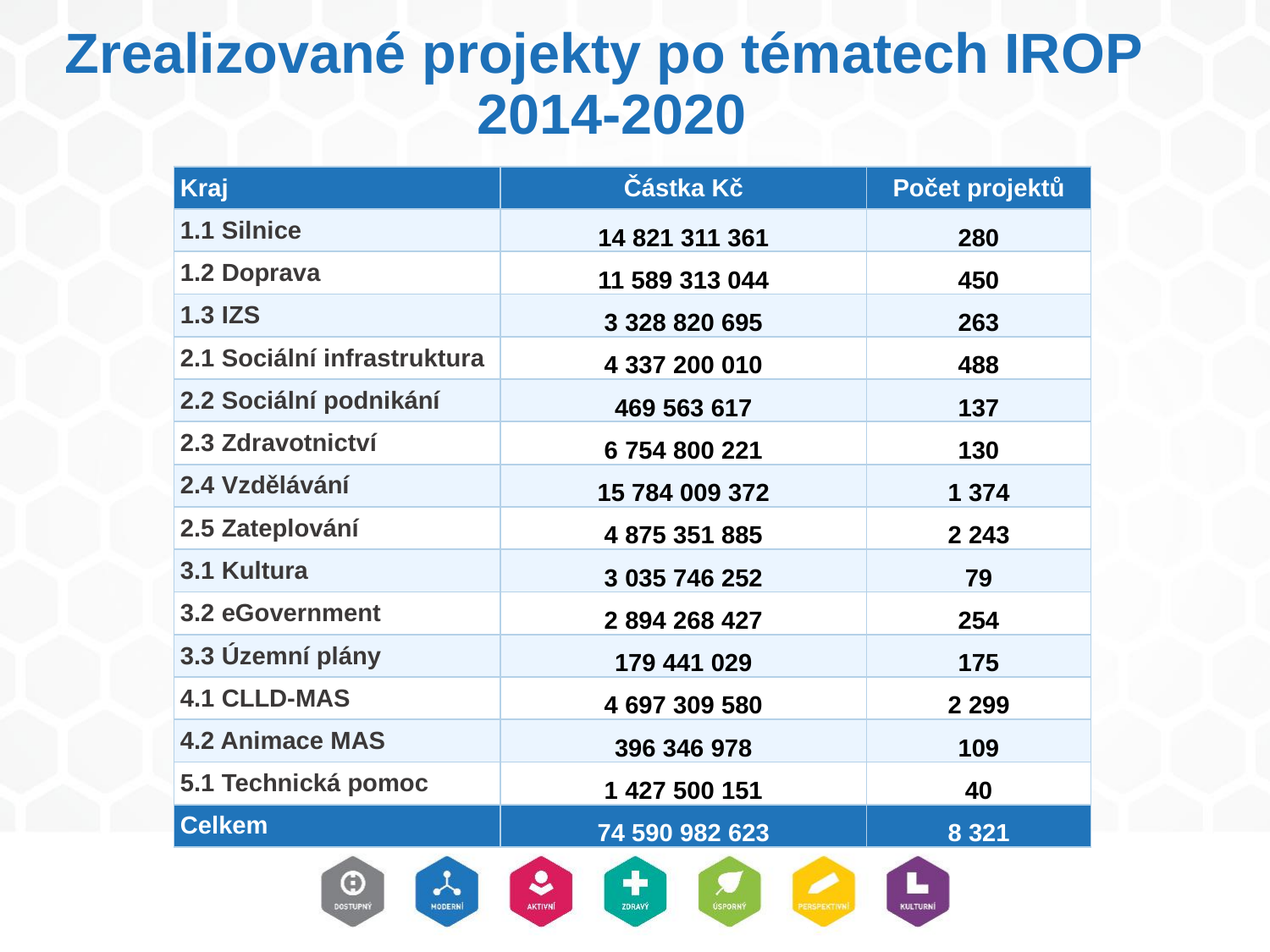

# Zrealizované projekty po tématech IROP 2014-2020
| Kraj | Částka Kč | Počet projektů |
| --- | --- | --- |
| 1.1 Silnice | 14 821 311 361 | 280 |
| 1.2 Doprava | 11 589 313 044 | 450 |
| 1.3 IZS | 3 328 820 695 | 263 |
| 2.1 Sociální infrastruktura | 4 337 200 010 | 488 |
| 2.2 Sociální podnikání | 469 563 617 | 137 |
| 2.3 Zdravotnictví | 6 754 800 221 | 130 |
| 2.4 Vzdělávání | 15 784 009 372 | 1 374 |
| 2.5 Zateplování | 4 875 351 885 | 2 243 |
| 3.1 Kultura | 3 035 746 252 | 79 |
| 3.2 eGovernment | 2 894 268 427 | 254 |
| 3.3 Územní plány | 179 441 029 | 175 |
| 4.1 CLLD-MAS | 4 697 309 580 | 2 299 |
| 4.2 Animace MAS | 396 346 978 | 109 |
| 5.1 Technická pomoc | 1 427 500 151 | 40 |
| Celkem | 74 590 982 623 | 8 321 |